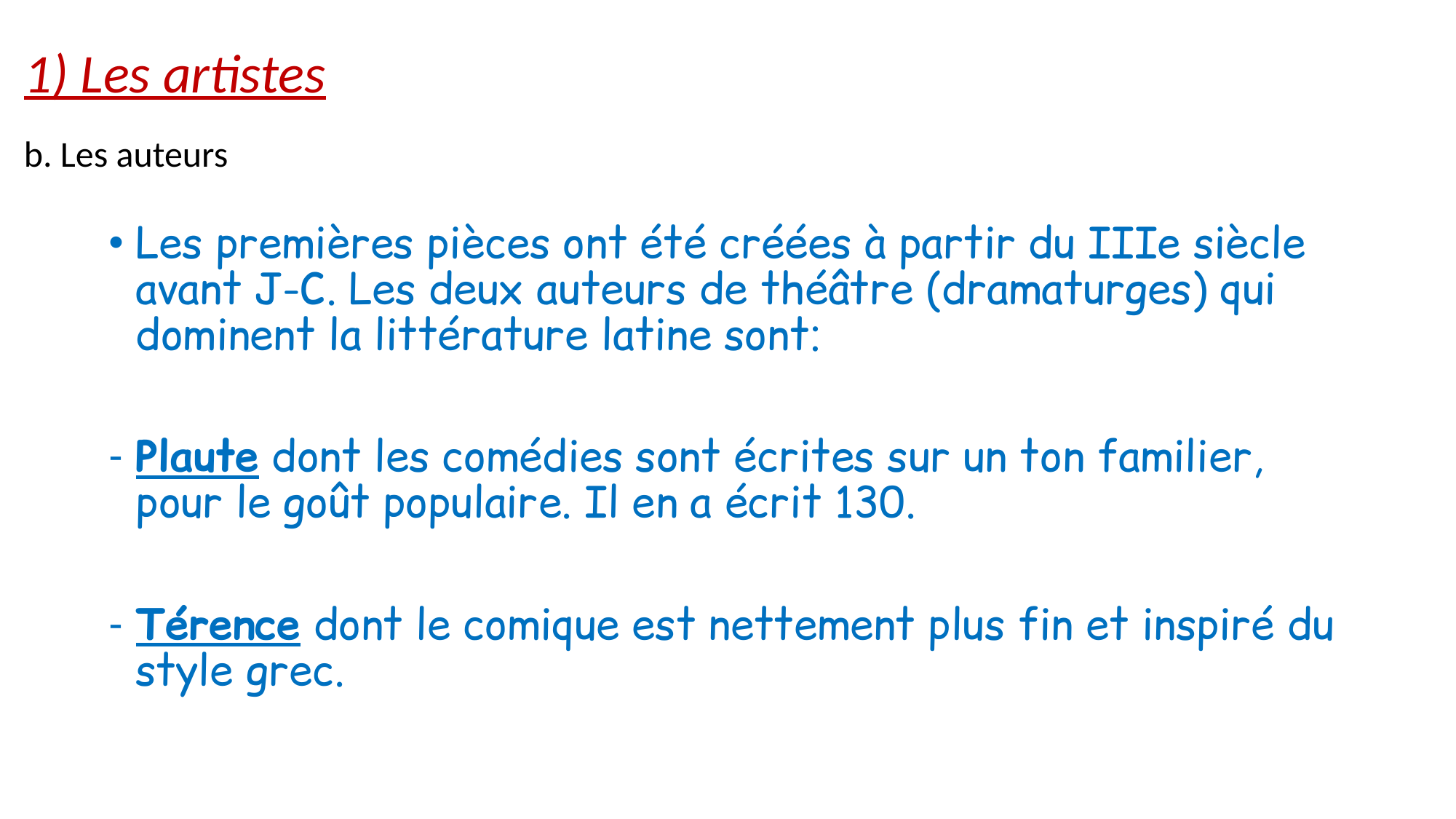

# 1) Les artistes
b. Les auteurs
Les premières pièces ont été créées à partir du IIIe siècle avant J-C. Les deux auteurs de théâtre (dramaturges) qui dominent la littérature latine sont:

Plaute dont les comédies sont écrites sur un ton familier, pour le goût populaire. Il en a écrit 130.

Térence dont le comique est nettement plus fin et inspiré du style grec.